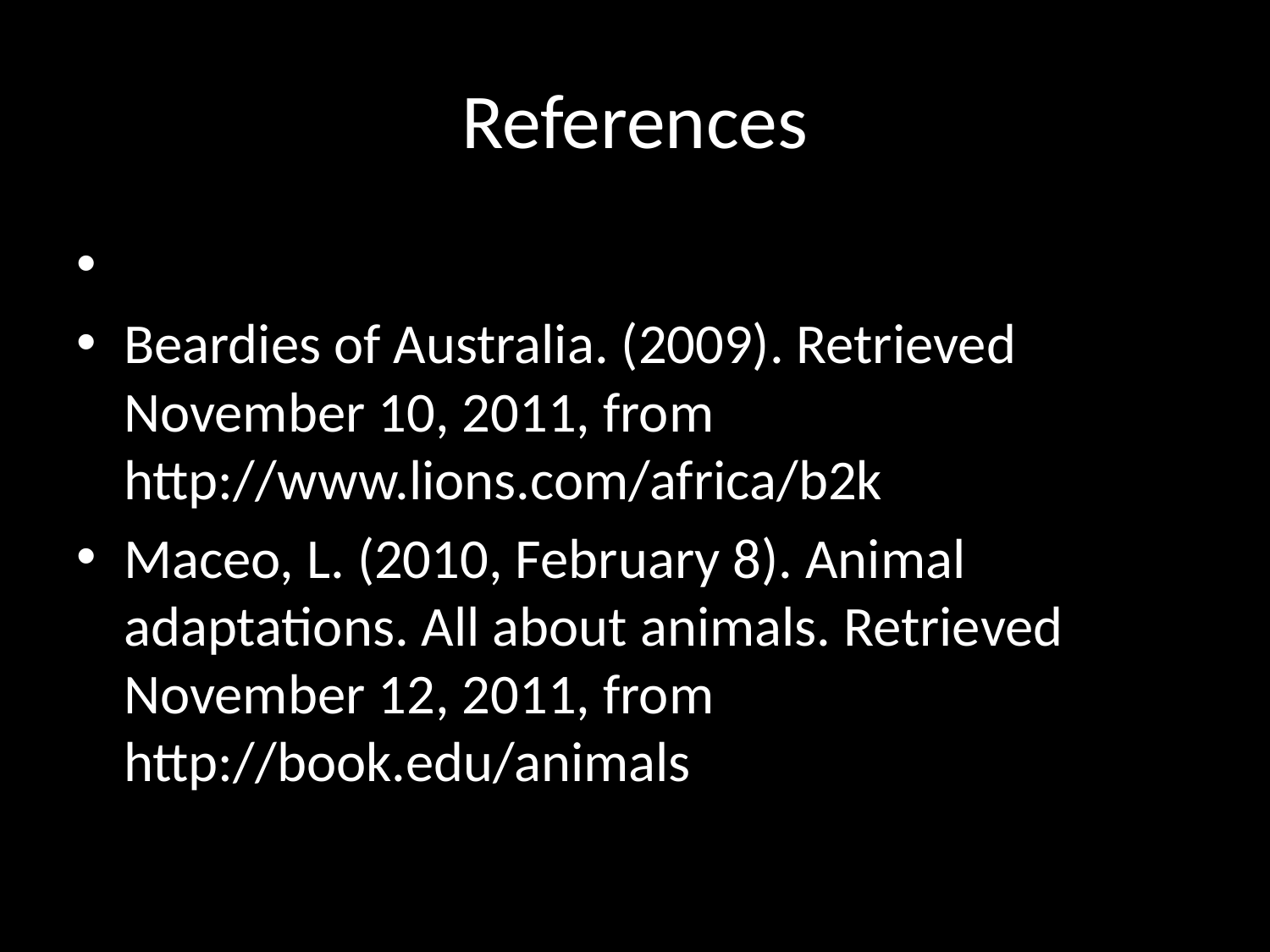

# References

Beardies of Australia. (2009). Retrieved November 10, 2011, from http://www.lions.com/africa/b2k
Maceo, L. (2010, February 8). Animal adaptations. All about animals. Retrieved November 12, 2011, from http://book.edu/animals